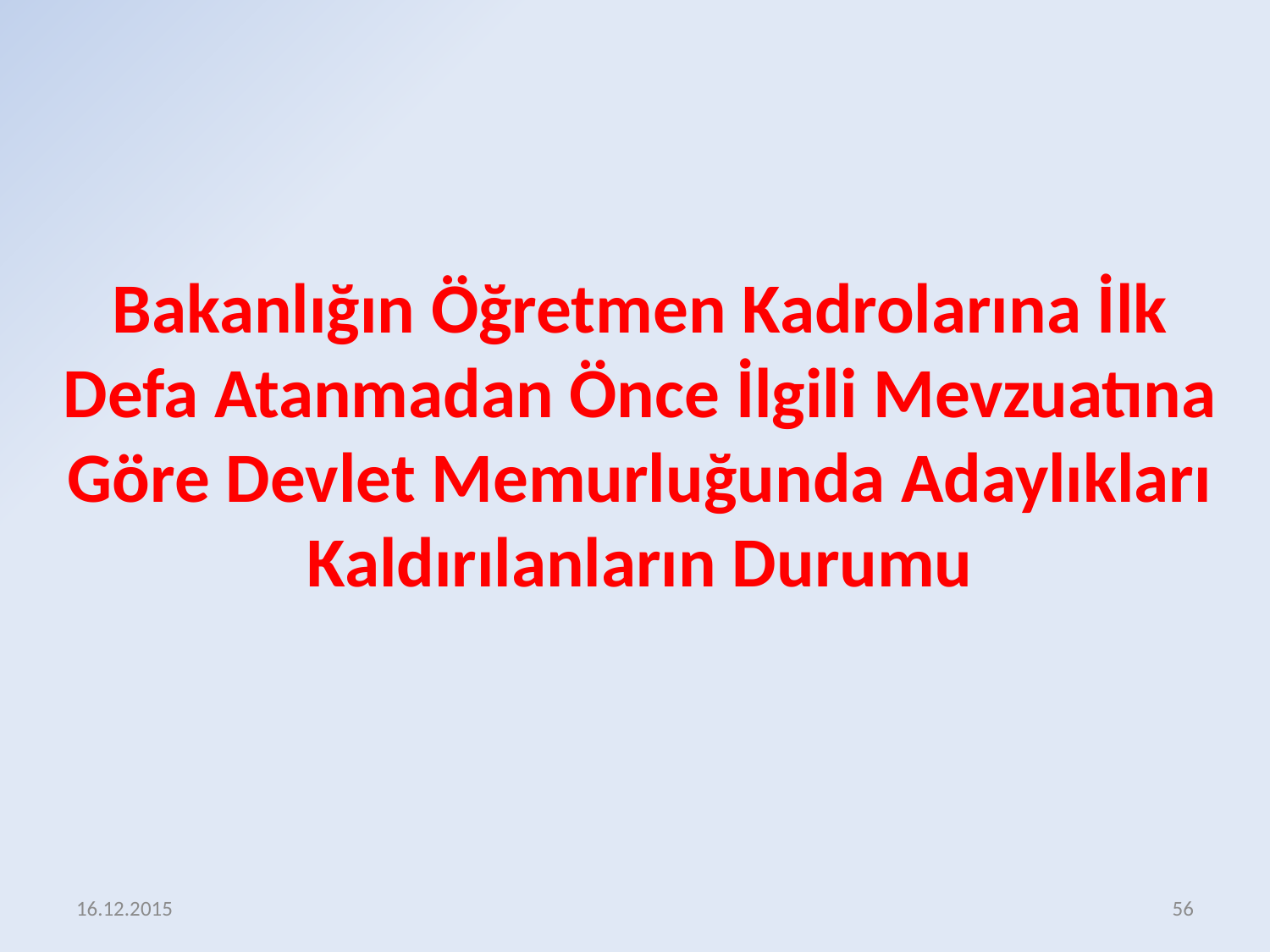

Bakanlığın Öğretmen Kadrolarına İlk Defa Atanmadan Önce İlgili Mevzuatına Göre Devlet Memurluğunda Adaylıkları Kaldırılanların Durumu
16.12.2015
56